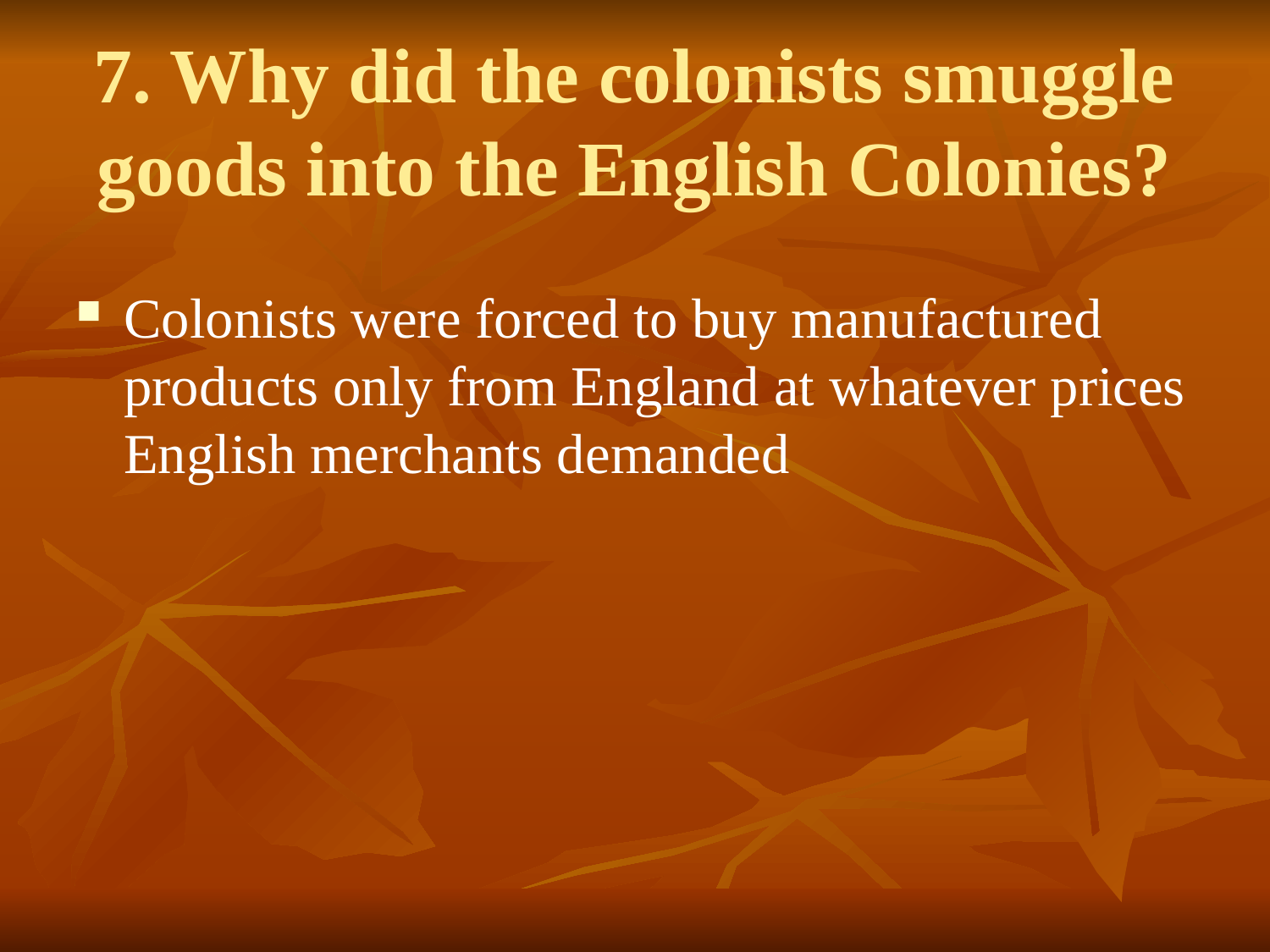

# 7. Why did the colonists smuggle goods into the English Colonies?
Colonists were forced to buy manufactured products only from England at whatever prices English merchants demanded